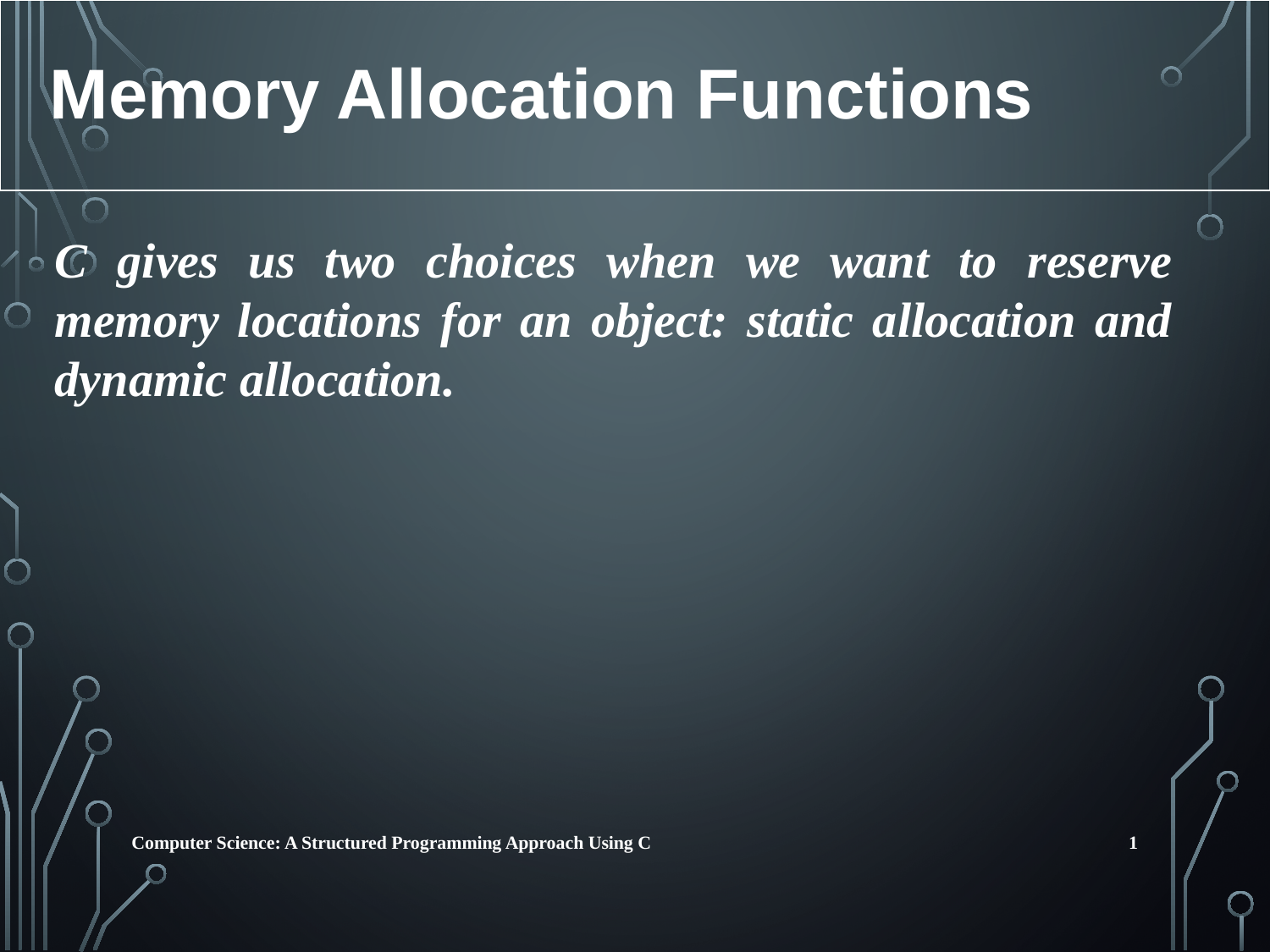

Memory Allocation Functions
C gives us two choices when we want to reserve memory locations for an object: static allocation and dynamic allocation.
1
Computer Science: A Structured Programming Approach Using C